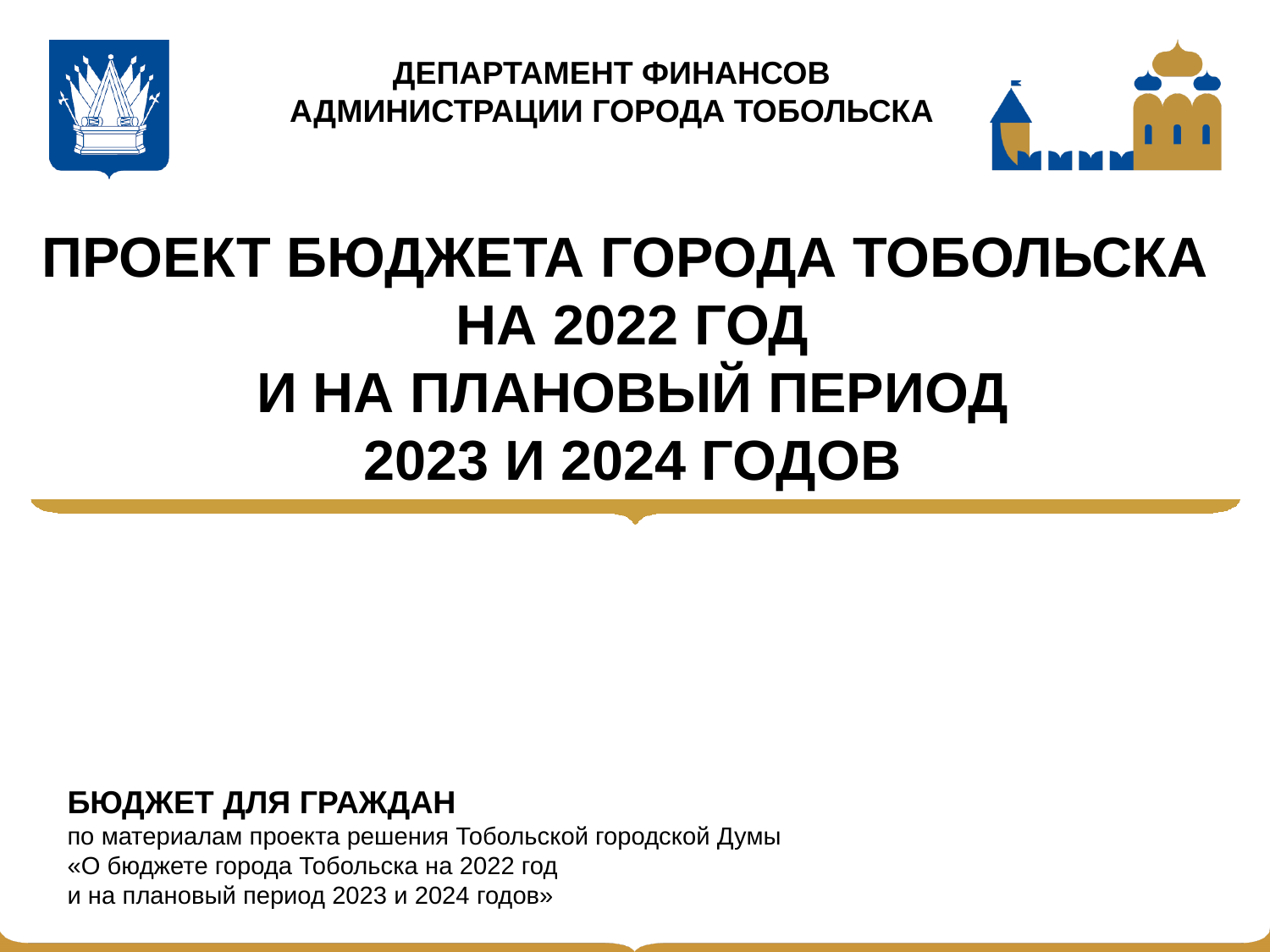

ДЕПАРТАМЕНТ ФИНАНСОВ
АДМИНИСТРАЦИИ ГОРОДА ТОБОЛЬСКА
# ПРОЕКТ БЮДЖЕТА ГОРОДА ТОБОЛЬСКА НА 2022 ГОД И НА ПЛАНОВЫЙ ПЕРИОД 2023 И 2024 ГОДОВ
БЮДЖЕТ ДЛЯ ГРАЖДАН
по материалам проекта решения Тобольской городской Думы
«О бюджете города Тобольска на 2022 год
и на плановый период 2023 и 2024 годов»